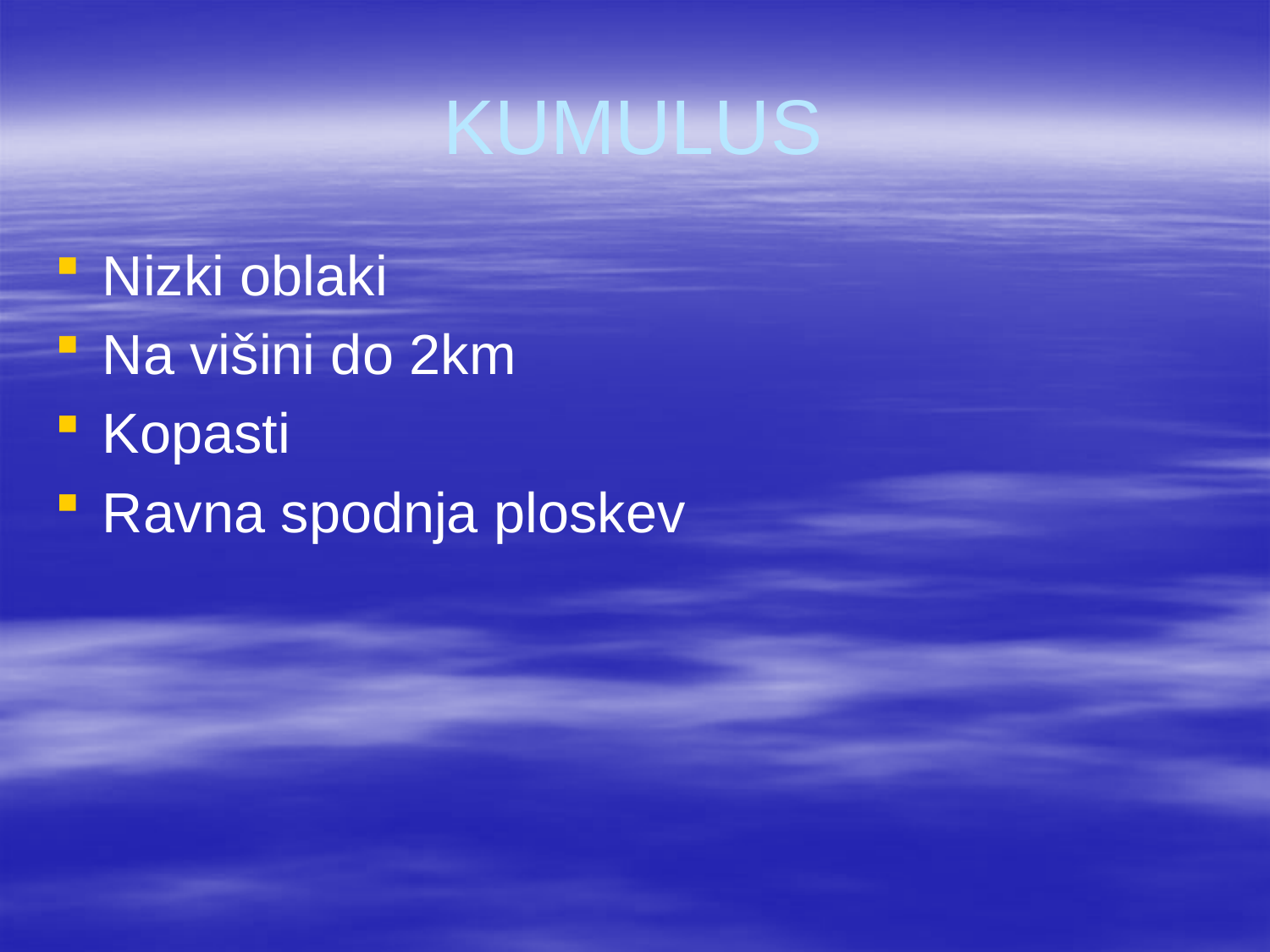

# KUMULUS
Nizki oblaki
Na višini do 2km
Kopasti
Ravna spodnja ploskev